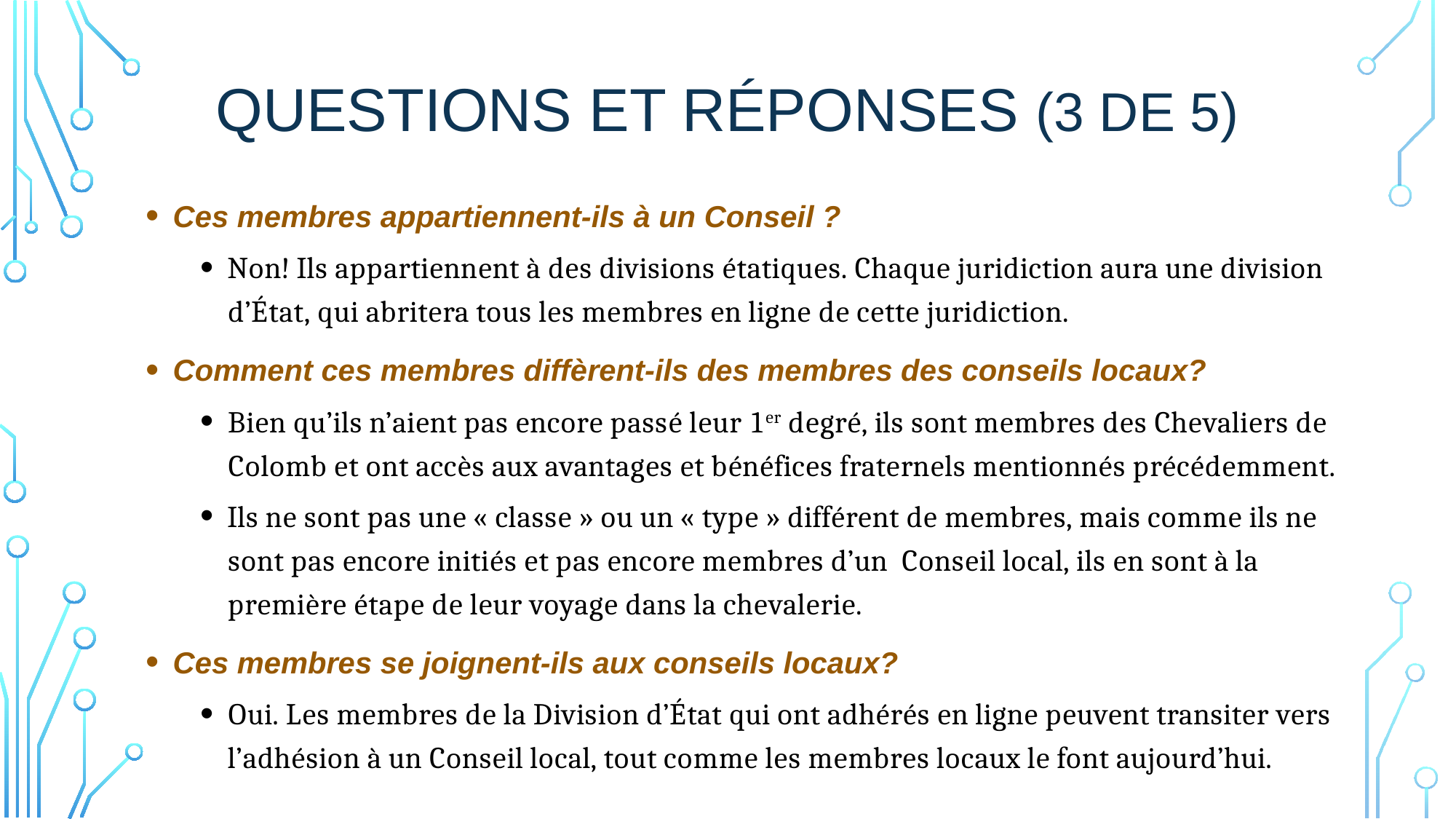

# Questions et réponses (3 de 5)
Ces membres appartiennent-ils à un Conseil ?
Non! Ils appartiennent à des divisions étatiques. Chaque juridiction aura une division d’État, qui abritera tous les membres en ligne de cette juridiction.
Comment ces membres diffèrent-ils des membres des conseils locaux?
Bien qu’ils n’aient pas encore passé leur 1er degré, ils sont membres des Chevaliers de Colomb et ont accès aux avantages et bénéfices fraternels mentionnés précédemment.
Ils ne sont pas une « classe » ou un « type » différent de membres, mais comme ils ne sont pas encore initiés et pas encore membres d’un  Conseil local, ils en sont à la première étape de leur voyage dans la chevalerie.
Ces membres se joignent-ils aux conseils locaux?
Oui. Les membres de la Division d’État qui ont adhérés en ligne peuvent transiter vers l’adhésion à un Conseil local, tout comme les membres locaux le font aujourd’hui.